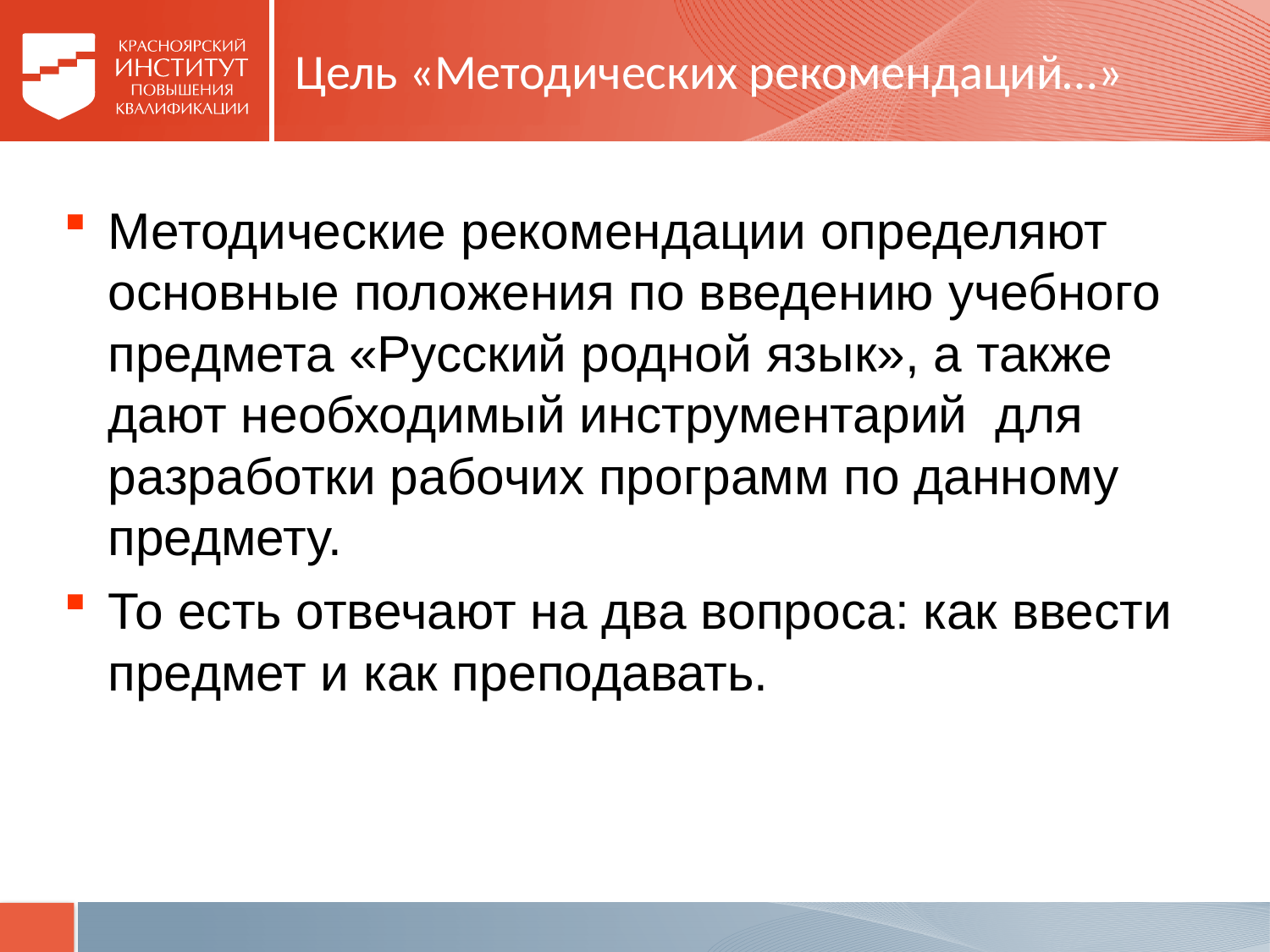

# Цель «Методических рекомендаций…»
Методические рекомендации определяют основные положения по введению учебного предмета «Русский родной язык», а также дают необходимый инструментарий  для разработки рабочих программ по данному предмету.
То есть отвечают на два вопроса: как ввести предмет и как преподавать.